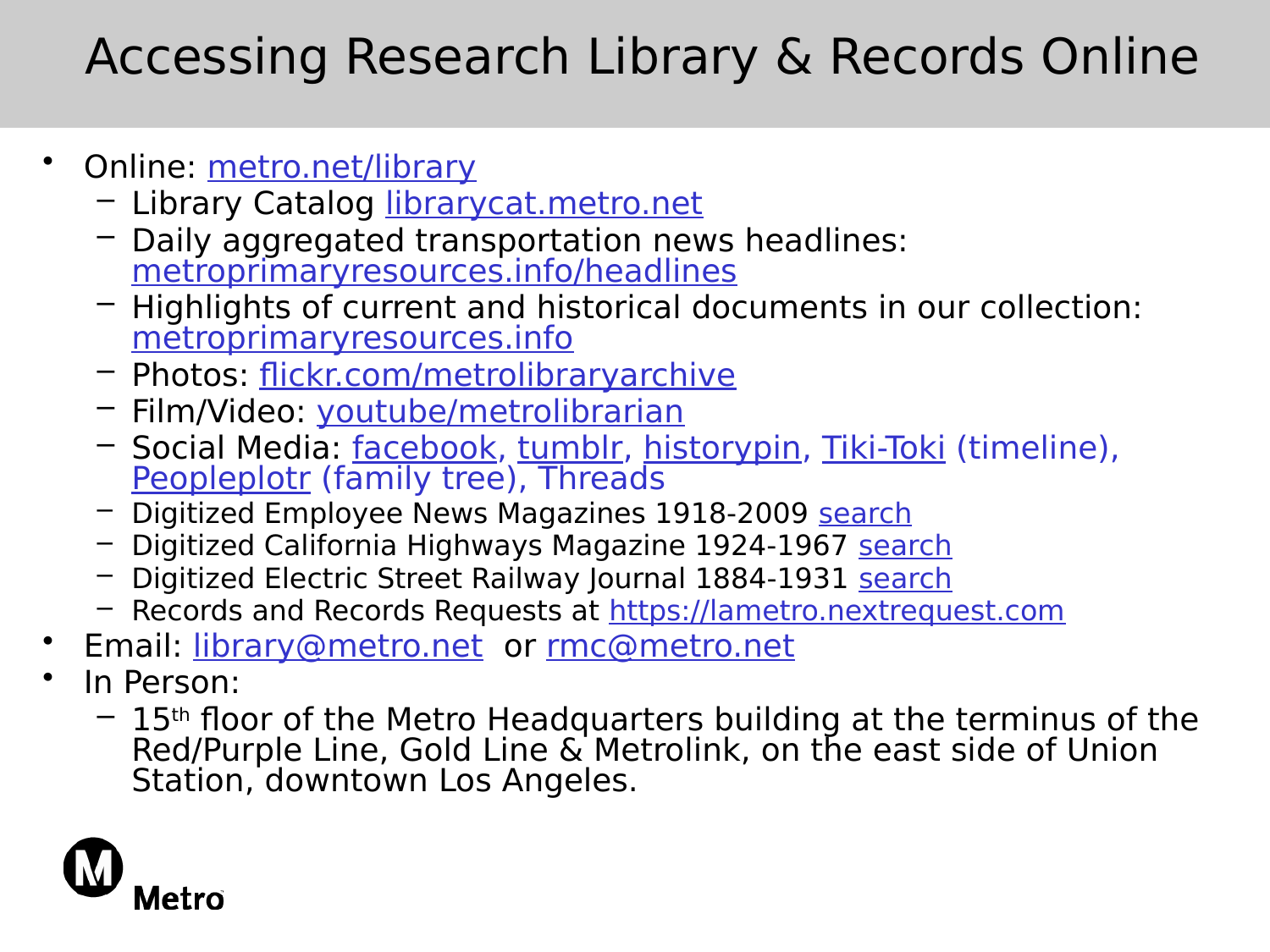

# Accessing Research Library & Records Online
Online: metro.net/library
Library Catalog librarycat.metro.net
Daily aggregated transportation news headlines: metroprimaryresources.info/headlines
Highlights of current and historical documents in our collection: metroprimaryresources.info
Photos: flickr.com/metrolibraryarchive
Film/Video: youtube/metrolibrarian
Social Media: facebook, tumblr, historypin, Tiki-Toki (timeline), Peopleplotr (family tree), Threads
Digitized Employee News Magazines 1918-2009 search
Digitized California Highways Magazine 1924-1967 search
Digitized Electric Street Railway Journal 1884-1931 search
Records and Records Requests at https://lametro.nextrequest.com
Email: library@metro.net  or rmc@metro.net
In Person:
15th floor of the Metro Headquarters building at the terminus of the Red/Purple Line, Gold Line & Metrolink, on the east side of Union Station, downtown Los Angeles.